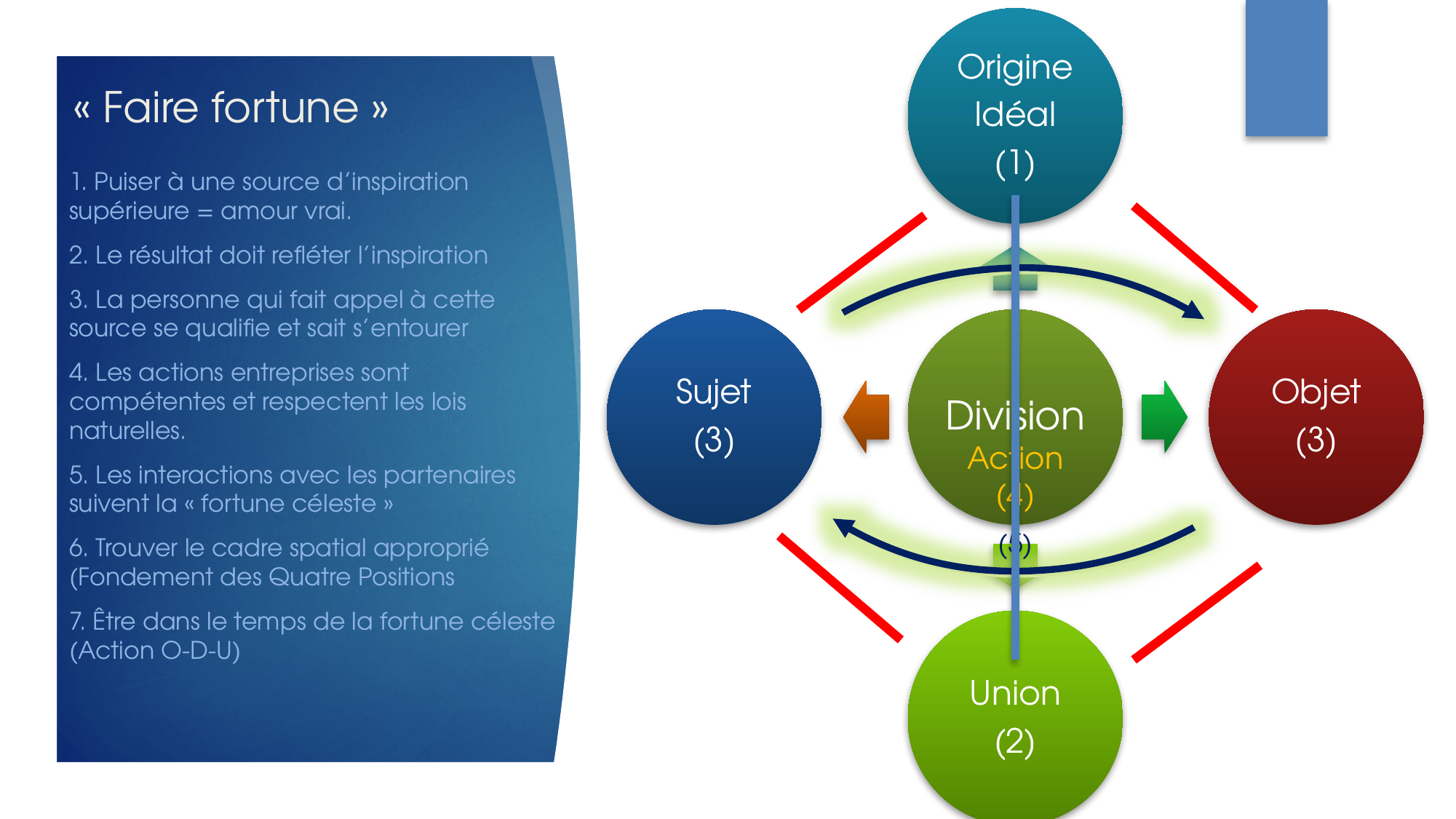

Division

Origine
Idéal
(1)

Objet
(3)

Union
(2)

Sujet
(3)
# « Faire fortune »
1. Puiser à une source d’inspiration supérieure = amour vrai.
2. Le résultat doit refléter l’inspiration
3. La personne qui fait appel à cette source se qualifie et sait s’entourer
4. Les actions entreprises sont compétentes et respectent les lois naturelles.
5. Les interactions avec les partenaires suivent la « fortune céleste »
6. Trouver le cadre spatial approprié (Fondement des Quatre Positions
7. Être dans le temps de la fortune céleste (Action O-D-U)

Action
(4)
(5)